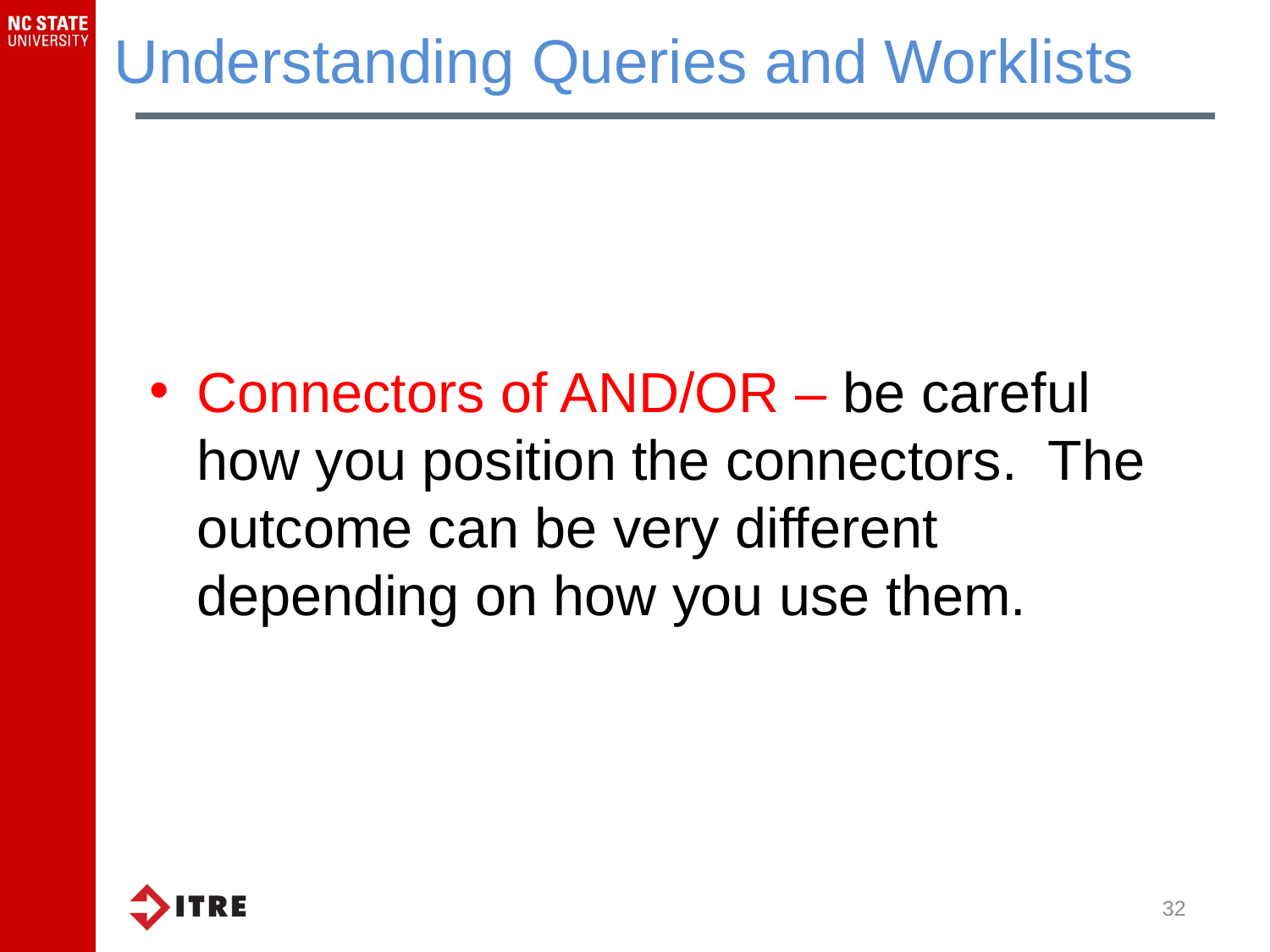

Understanding Queries and Worklists
Connectors of AND/OR – be careful how you position the connectors.  The outcome can be very different depending on how you use them.

32